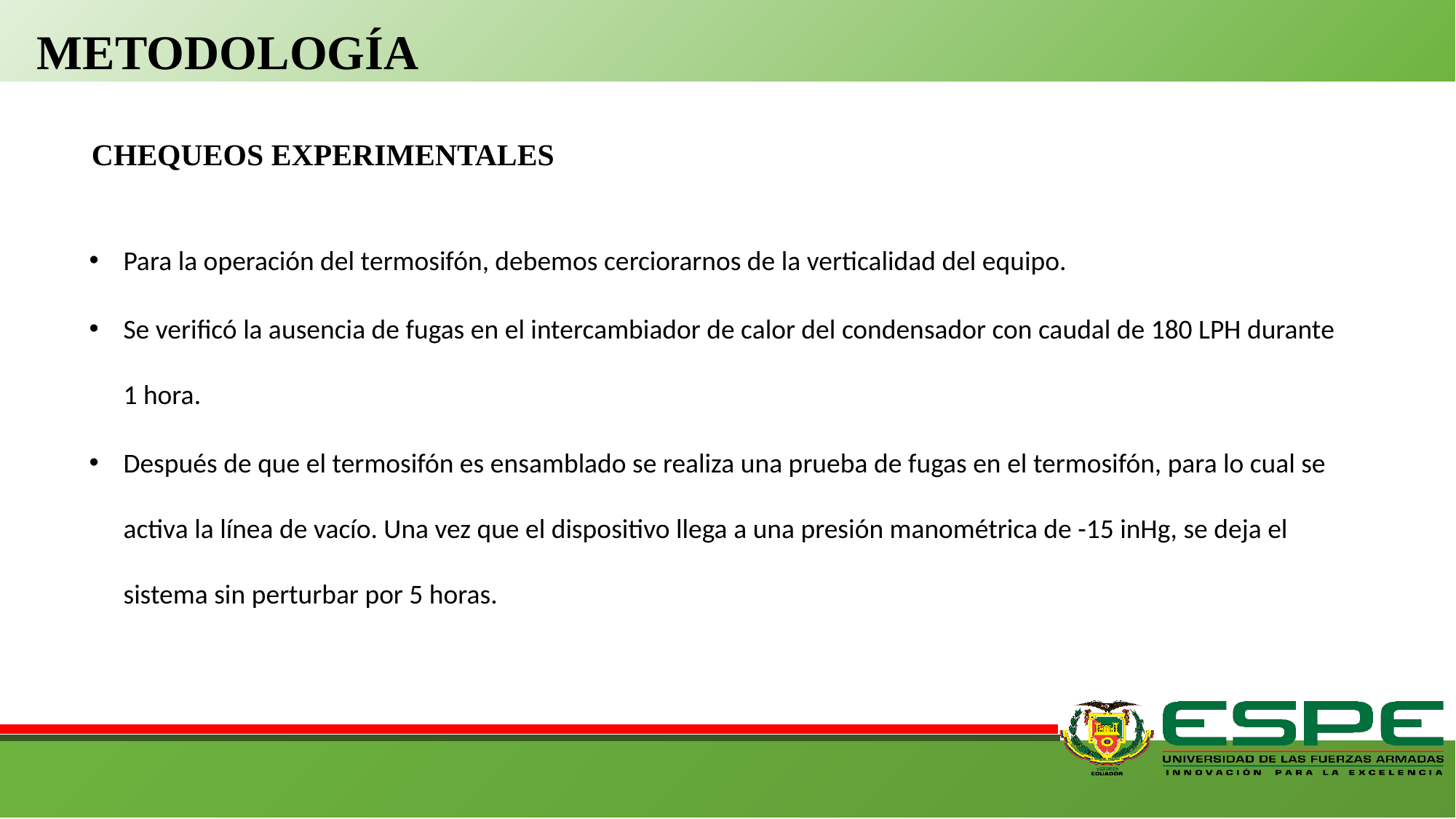

METODOLOGÍA
CHEQUEOS EXPERIMENTALES
Para la operación del termosifón, debemos cerciorarnos de la verticalidad del equipo.
Se verificó la ausencia de fugas en el intercambiador de calor del condensador con caudal de 180 LPH durante 1 hora.
Después de que el termosifón es ensamblado se realiza una prueba de fugas en el termosifón, para lo cual se activa la línea de vacío. Una vez que el dispositivo llega a una presión manométrica de -15 inHg, se deja el sistema sin perturbar por 5 horas.